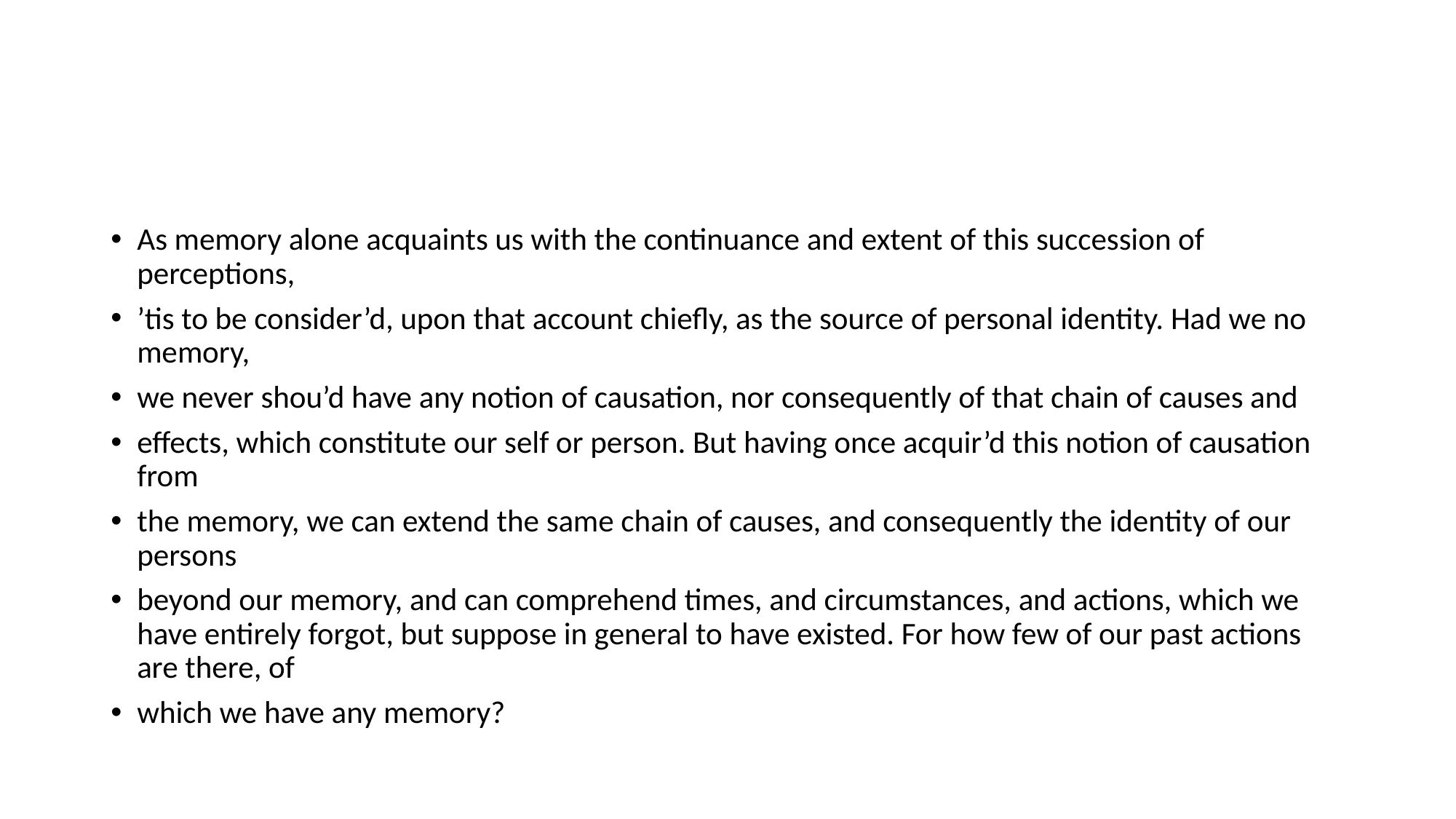

#
As memory alone acquaints us with the continuance and extent of this succession of perceptions,
’tis to be consider’d, upon that account chiefly, as the source of personal identity. Had we no memory,
we never shou’d have any notion of causation, nor consequently of that chain of causes and
effects, which constitute our self or person. But having once acquir’d this notion of causation from
the memory, we can extend the same chain of causes, and consequently the identity of our persons
beyond our memory, and can comprehend times, and circumstances, and actions, which we have entirely forgot, but suppose in general to have existed. For how few of our past actions are there, of
which we have any memory?